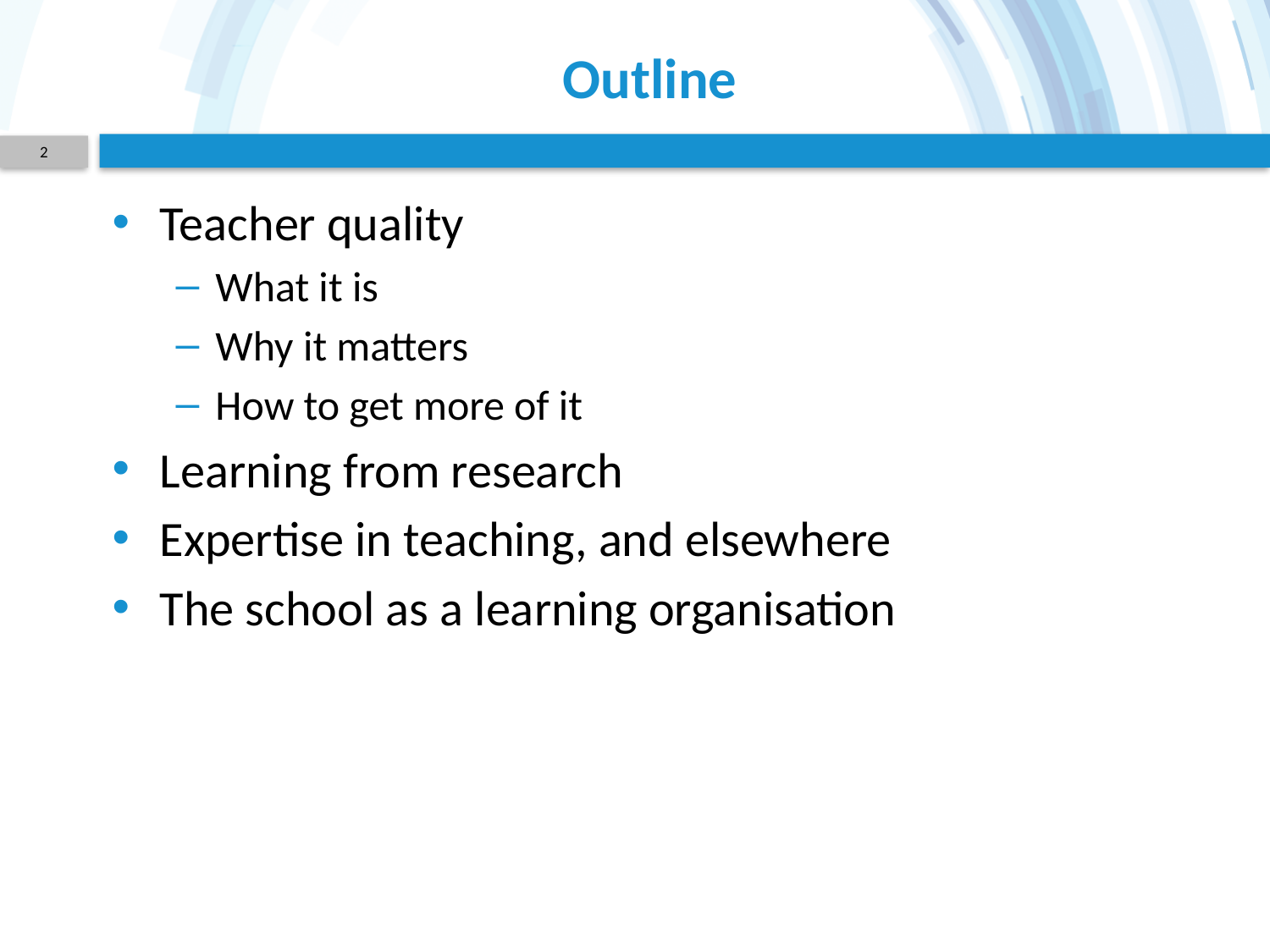

# Outline
2
Teacher quality
What it is
Why it matters
How to get more of it
Learning from research
Expertise in teaching, and elsewhere
The school as a learning organisation